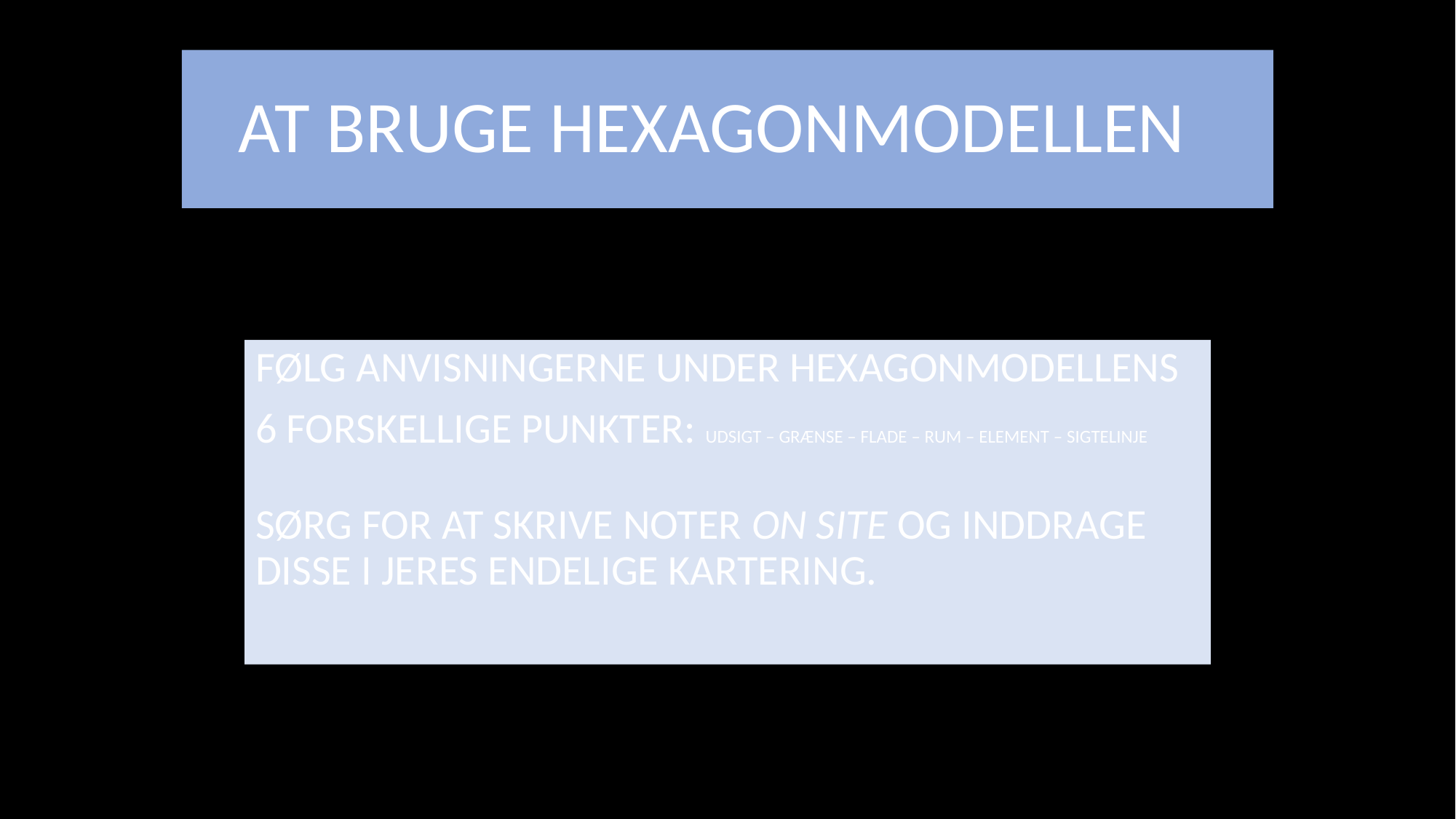

# AT BRUGE HEXAGONMODELLEN
FØLG ANVISNINGERNE UNDER HEXAGONMODELLENS
6 FORSKELLIGE PUNKTER: UDSIGT – GRÆNSE – FLADE – RUM – ELEMENT – SIGTELINJE

SØRG FOR AT SKRIVE NOTER ON SITE OG INDDRAGE DISSE I JERES ENDELIGE KARTERING.